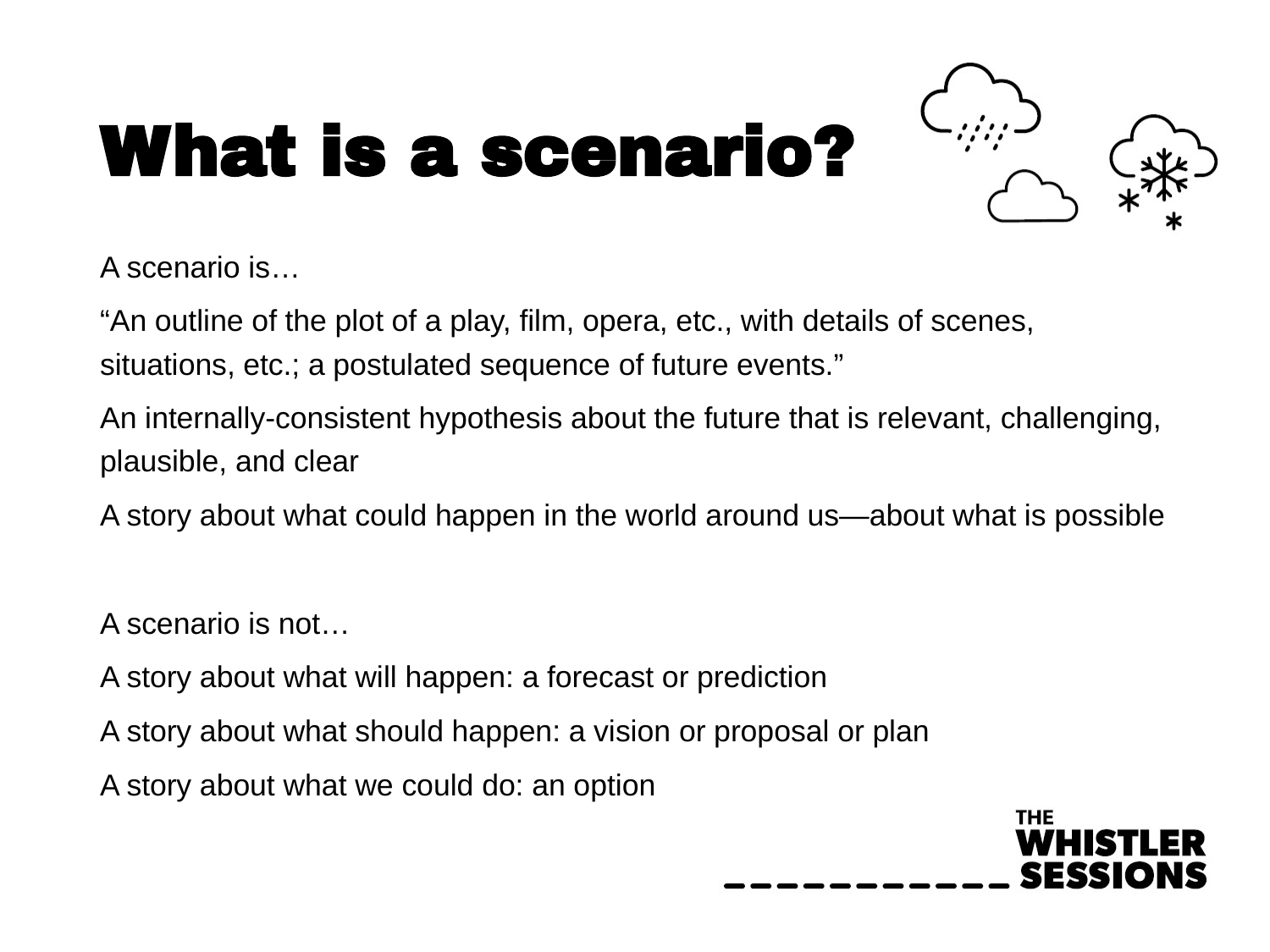

# What is a scenario?
A scenario is…
“An outline of the plot of a play, film, opera, etc., with details of scenes, situations, etc.; a postulated sequence of future events.”
An internally-consistent hypothesis about the future that is relevant, challenging, plausible, and clear
A story about what could happen in the world around us—about what is possible

A scenario is not…
A story about what will happen: a forecast or prediction
A story about what should happen: a vision or proposal or plan
A story about what we could do: an option